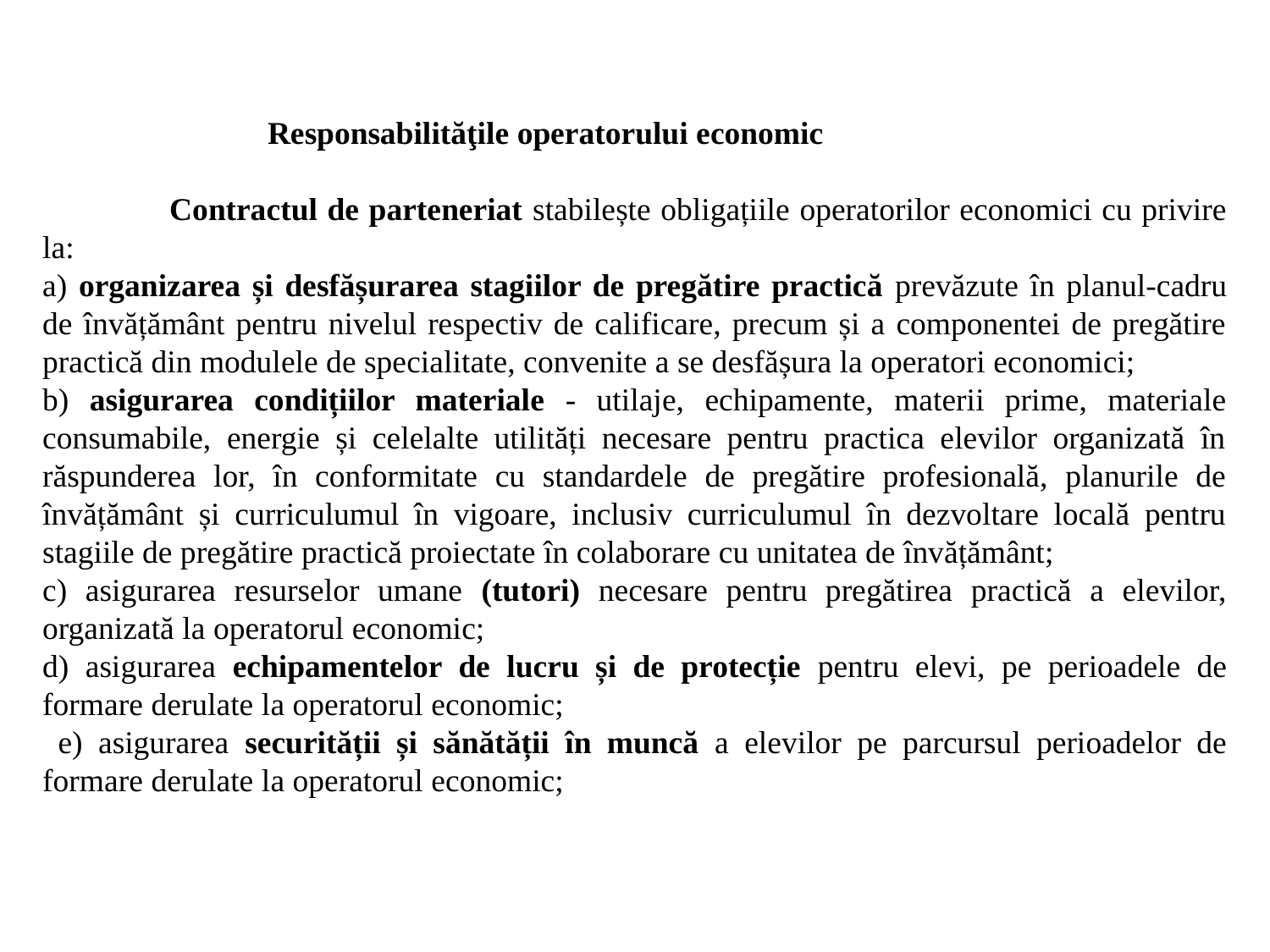

Responsabilităţile operatorului economic

	Contractul de parteneriat stabilește obligațiile operatorilor economici cu privire la:
a) organizarea și desfășurarea stagiilor de pregătire practică prevăzute în planul-cadru de învățământ pentru nivelul respectiv de calificare, precum și a componentei de pregătire practică din modulele de specialitate, convenite a se desfășura la operatori economici;
b) asigurarea condițiilor materiale - utilaje, echipamente, materii prime, materiale consumabile, energie și celelalte utilități necesare pentru practica elevilor organizată în răspunderea lor, în conformitate cu standardele de pregătire profesională, planurile de învățământ și curriculumul în vigoare, inclusiv curriculumul în dezvoltare locală pentru stagiile de pregătire practică proiectate în colaborare cu unitatea de învățământ;
c) asigurarea resurselor umane (tutori) necesare pentru pregătirea practică a elevilor, organizată la operatorul economic;
d) asigurarea echipamentelor de lucru și de protecție pentru elevi, pe perioadele de formare derulate la operatorul economic;
 e) asigurarea securității și sănătății în muncă a elevilor pe parcursul perioadelor de formare derulate la operatorul economic;